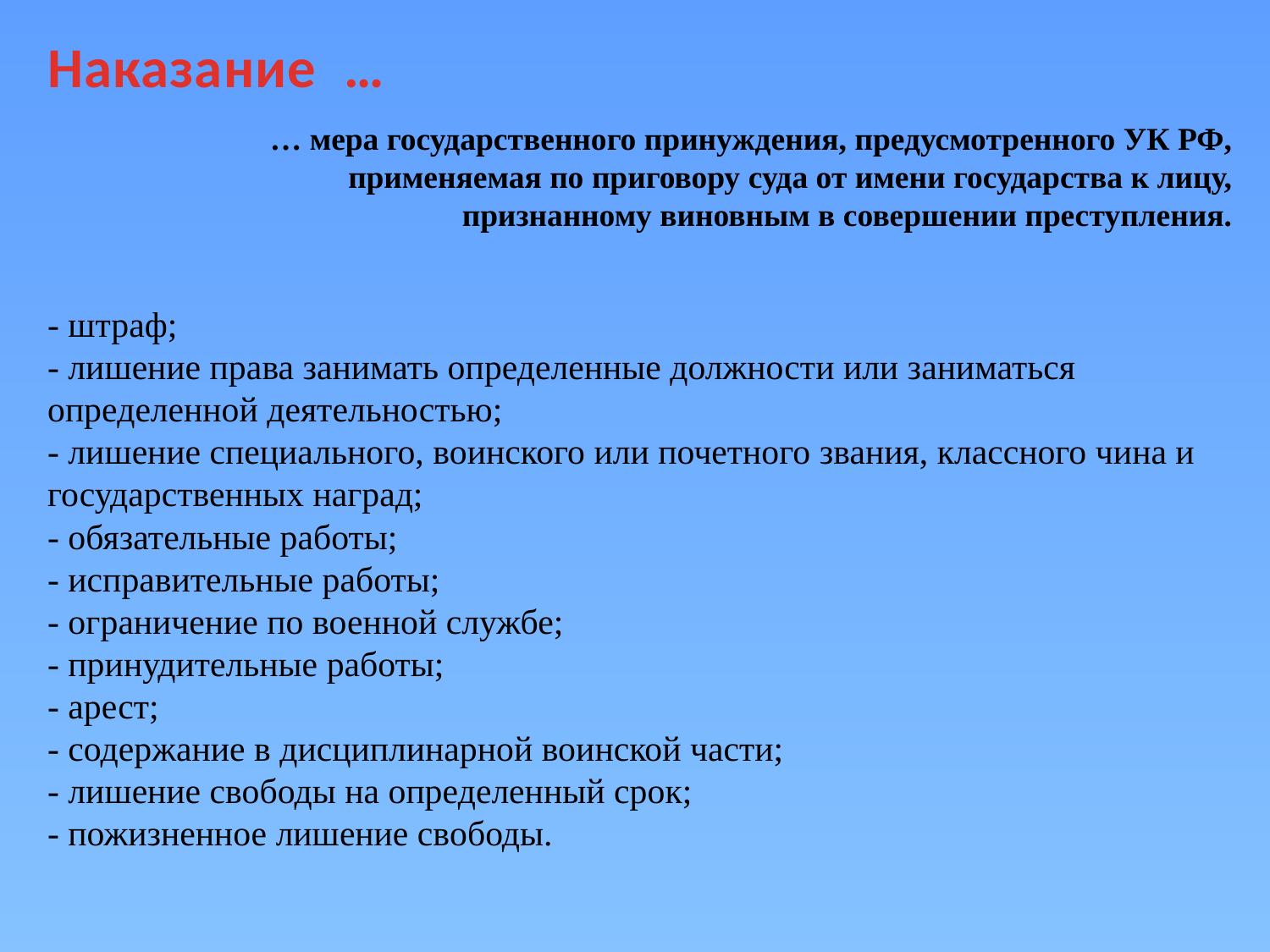

Наказание  …
… мера государственного принуждения, предусмотренного УК РФ, применяемая по приговору суда от имени государства к лицу, признанному виновным в совершении преступления.
- штраф;
- лишение права занимать определенные должности или заниматься определенной деятельностью;
- лишение специального, воинского или почетного звания, классного чина и государственных наград;
- обязательные работы;
- исправительные работы;
- ограничение по военной службе;
- принудительные работы;
- арест;
- содержание в дисциплинарной воинской части;
- лишение свободы на определенный срок;
- пожизненное лишение свободы.